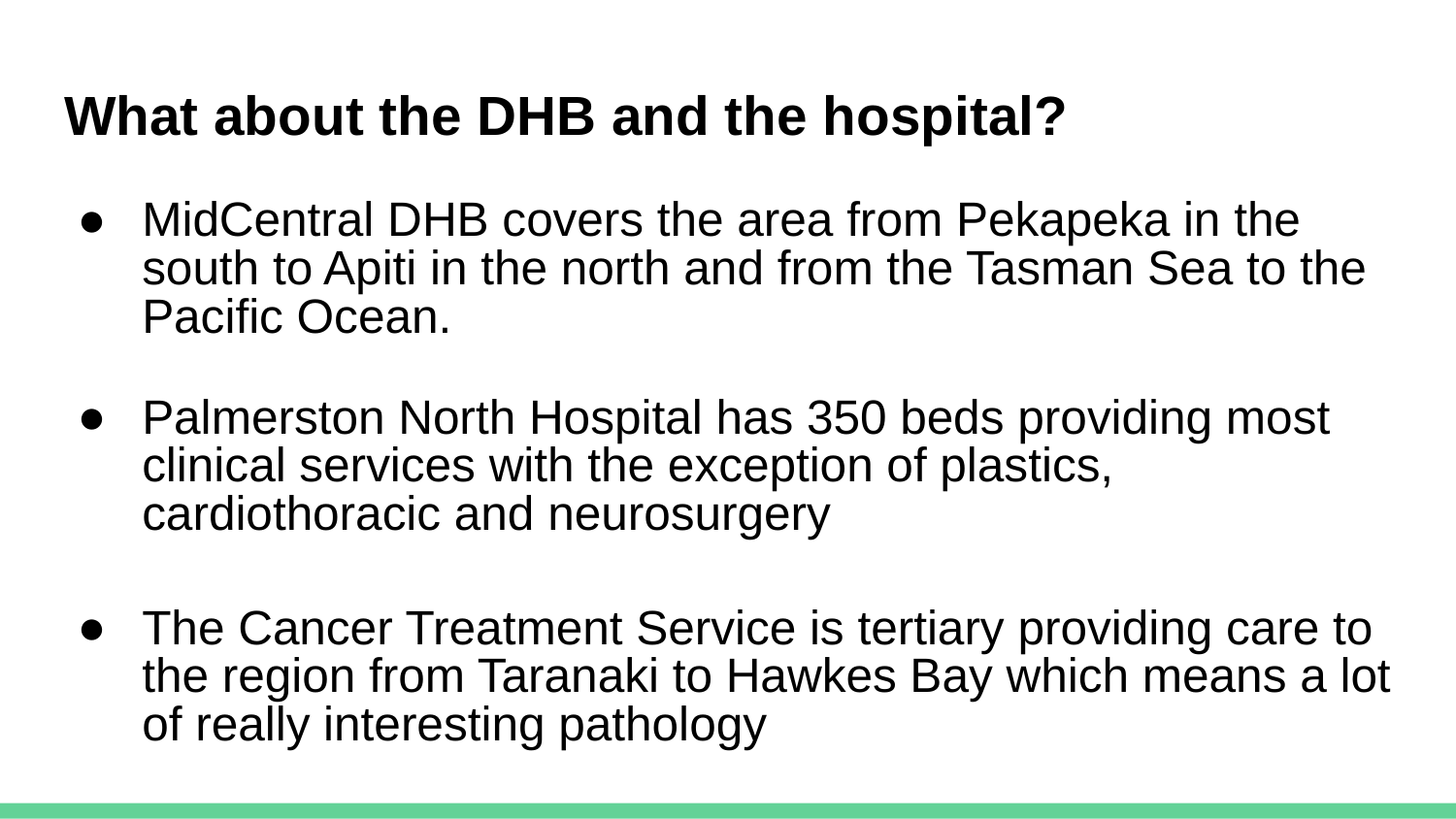

# What about the DHB and the hospital?
MidCentral DHB covers the area from Pekapeka in the south to Apiti in the north and from the Tasman Sea to the Pacific Ocean.

Palmerston North Hospital has 350 beds providing most clinical services with the exception of plastics, cardiothoracic and neurosurgery

The Cancer Treatment Service is tertiary providing care to the region from Taranaki to Hawkes Bay which means a lot of really interesting pathology